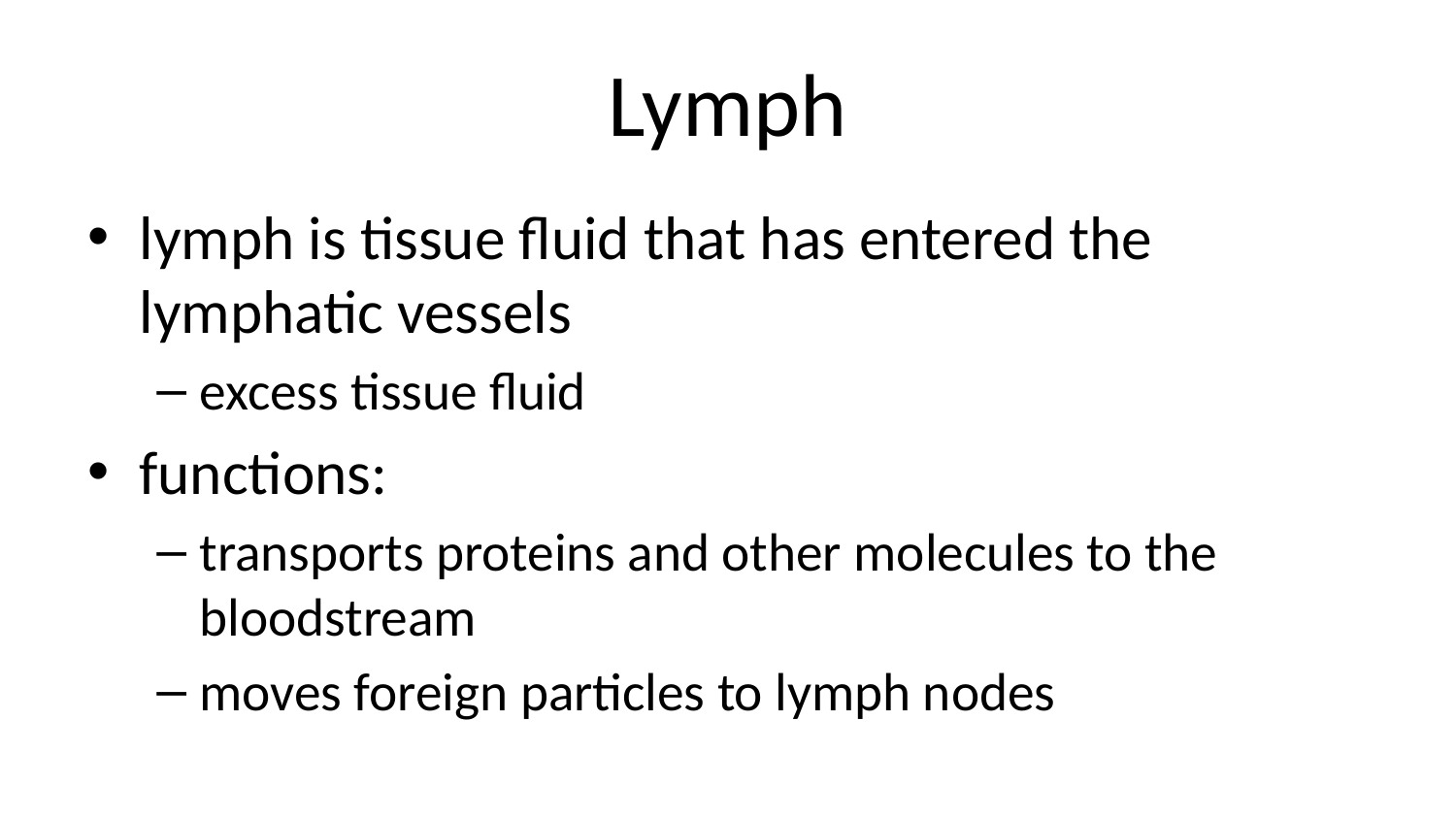

# Lymph
lymph is tissue fluid that has entered the lymphatic vessels
excess tissue fluid
functions:
transports proteins and other molecules to the bloodstream
moves foreign particles to lymph nodes